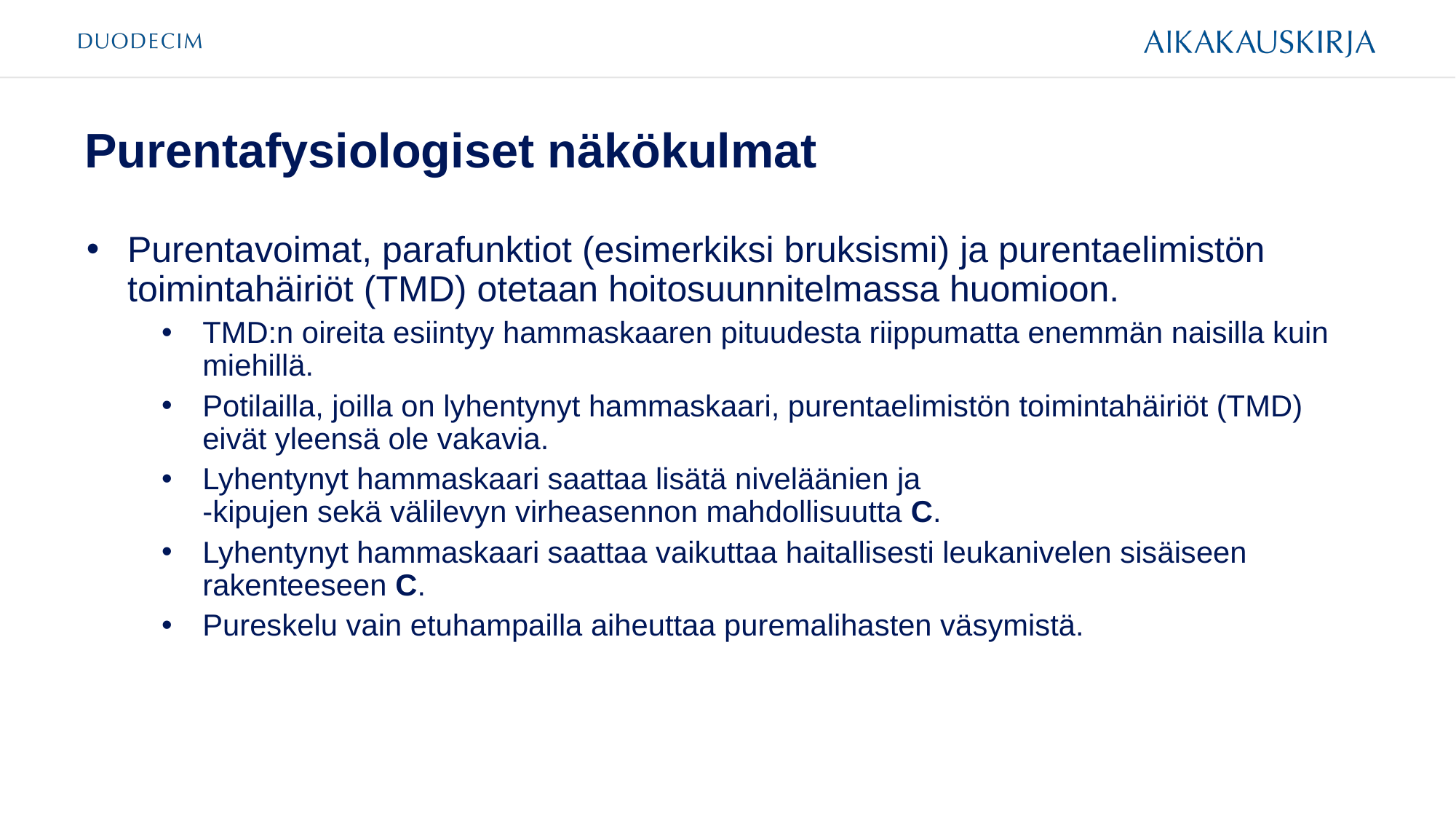

# Purentafysiologiset näkökulmat
Purentavoimat, parafunktiot (esimerkiksi bruksismi) ja purentaelimistön toimintahäiriöt (TMD) otetaan hoitosuunnitelmassa huomioon.
TMD:n oireita esiintyy hammaskaaren pituudesta riippumatta enemmän naisilla kuin miehillä.
Potilailla, joilla on lyhentynyt hammaskaari, purentaelimistön toimintahäiriöt (TMD) eivät yleensä ole vakavia.
Lyhentynyt hammaskaari saattaa lisätä niveläänien ja
-kipujen sekä välilevyn virheasennon mahdollisuutta C.
Lyhentynyt hammaskaari saattaa vaikuttaa haitallisesti leukanivelen sisäiseen rakenteeseen C.
Pureskelu vain etuhampailla aiheuttaa puremalihasten väsymistä.